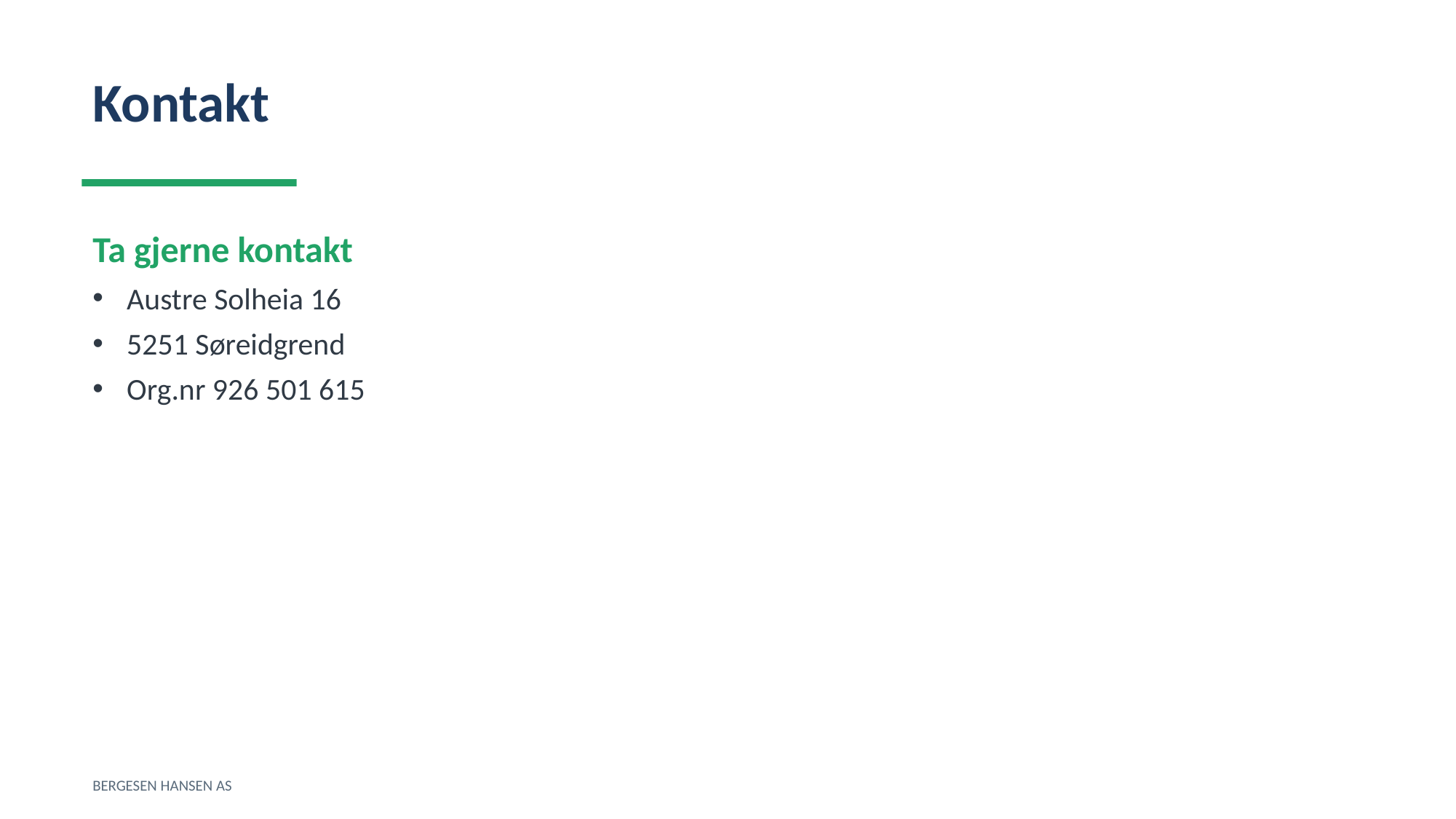

Kontakt

Ta gjerne kontakt
Austre Solheia 16
5251 Søreidgrend
Org.nr 926 501 615
BERGESEN HANSEN AS